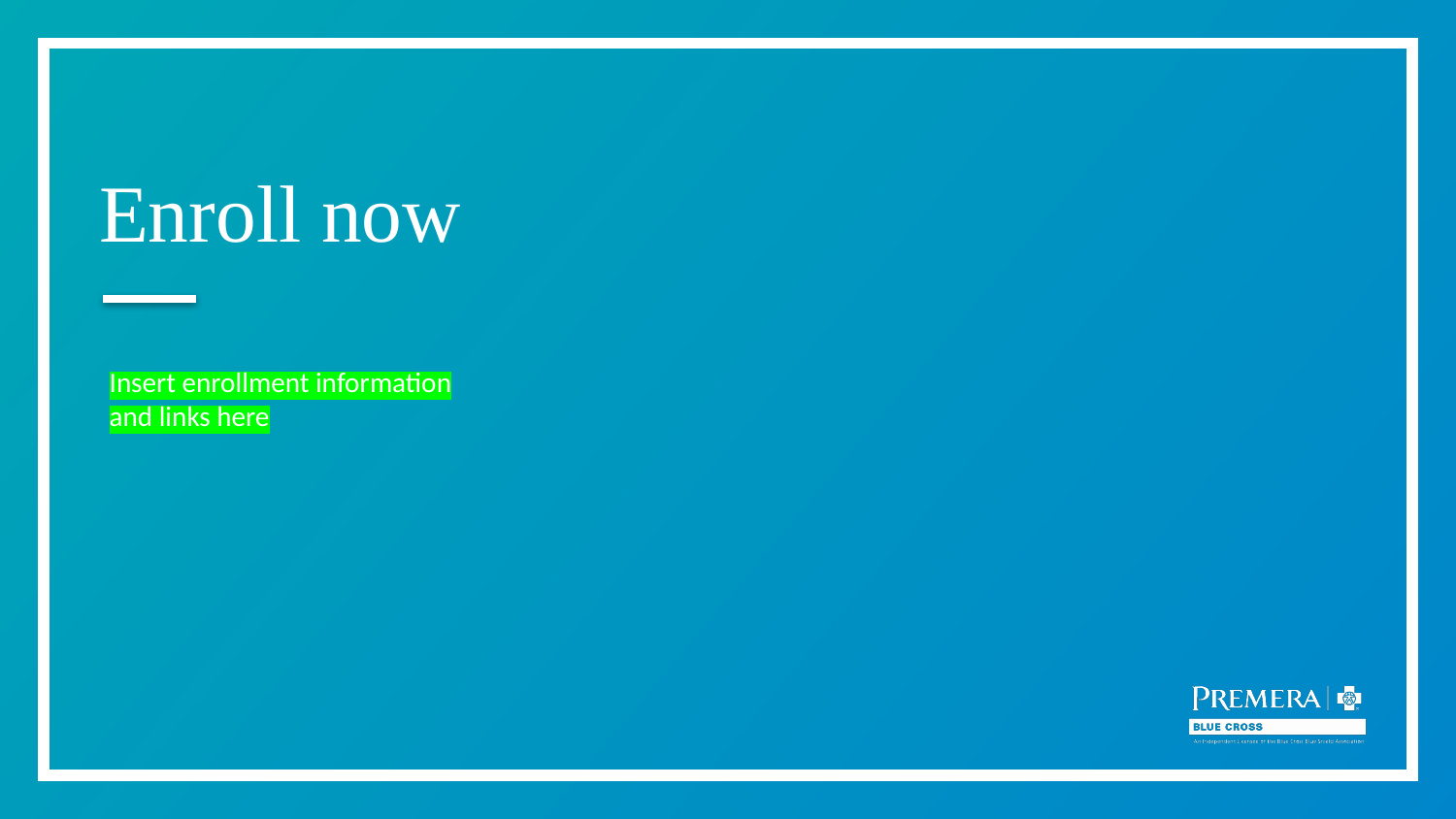

Enroll now
Insert enrollment information and links here